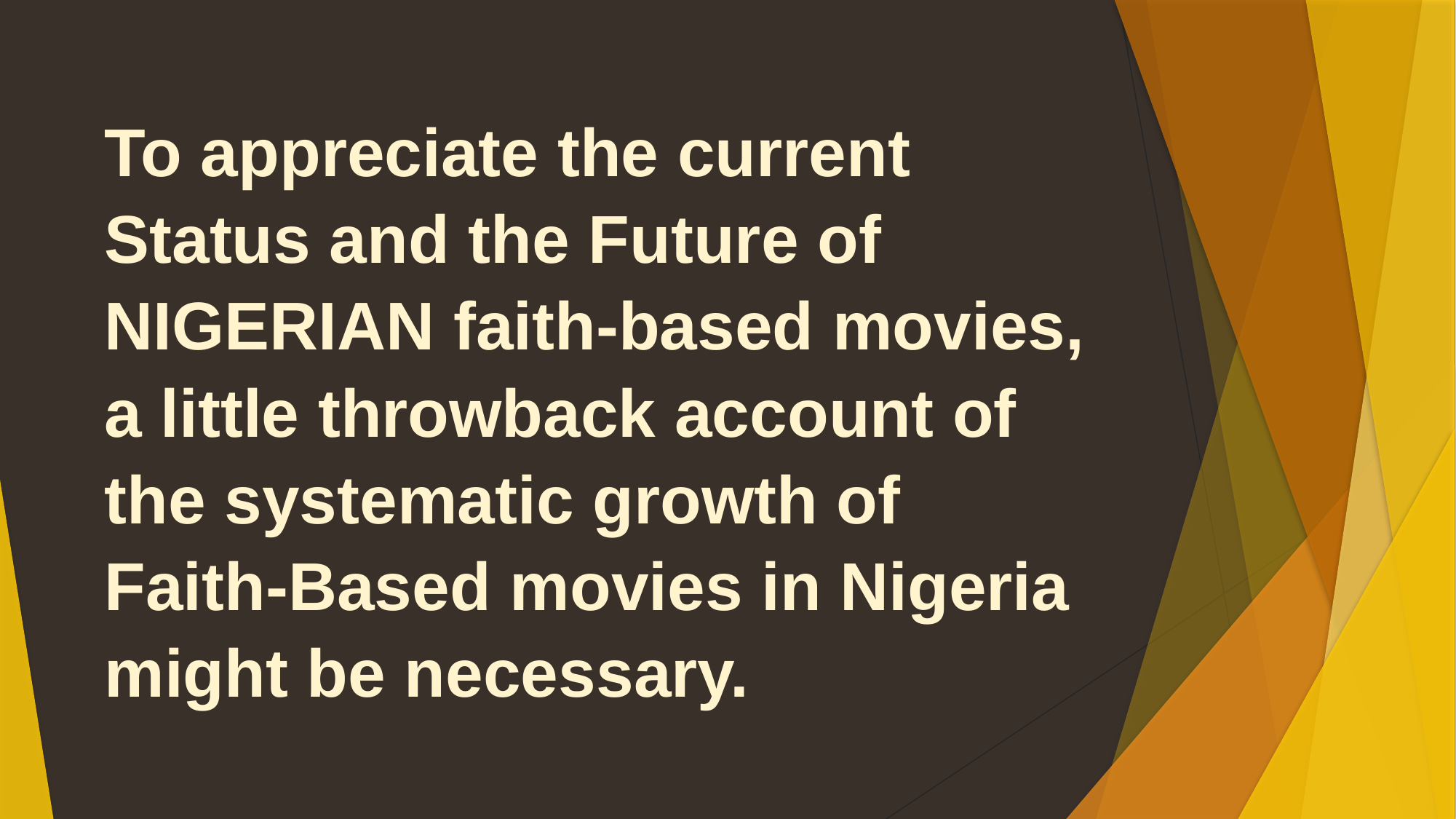

To appreciate the current Status and the Future of NIGERIAN faith-based movies, a little throwback account of the systematic growth of Faith-Based movies in Nigeria might be necessary.